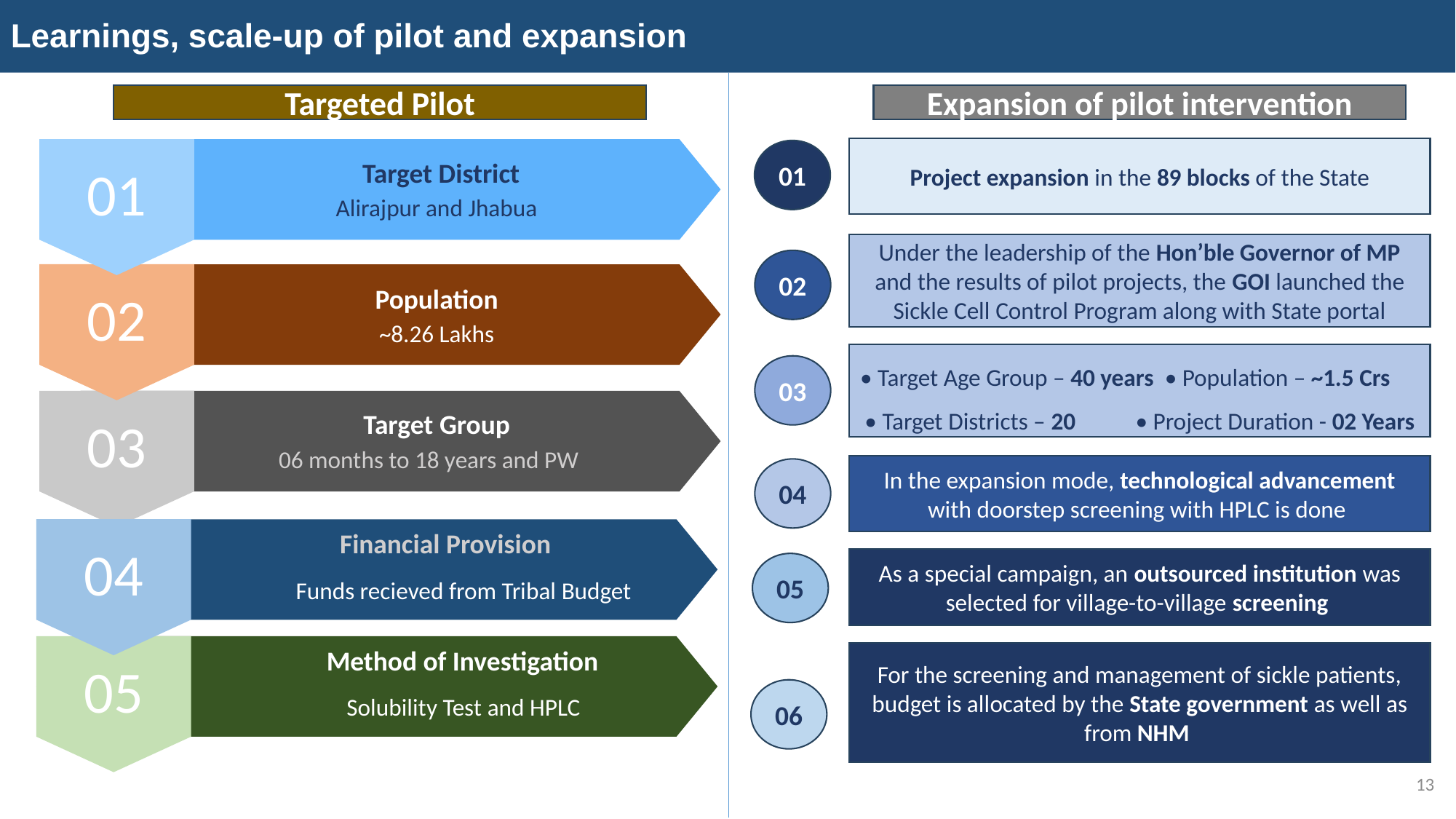

Learnings, scale-up of pilot and expansion
Targeted Pilot
Expansion of pilot intervention
Project expansion in the 89 blocks of the State
01

Target District

Alirajpur and Jhabua

01
Under the leadership of the Hon’ble Governor of MP and the results of pilot projects, the GOI launched the Sickle Cell Control Program along with State portal
02
02

Population
~8.26 Lakhs
• Target Age Group – 40 years  • Population – ~1.5 Crs
• Target Districts – 20           • Project Duration - 02 Years
03

03
Target Group
06 months to 18 years and PW

In the expansion mode, technological advancement with doorstep screening with HPLC is done

04
04

Financial Provision
Funds recieved from Tribal Budget

As a special campaign, an outsourced institution was selected for village-to-village screening
05
05

Method of Investigation
Solubility Test and HPLC

For the screening and management of sickle patients, budget is allocated by the State government as well as from NHM
06
13